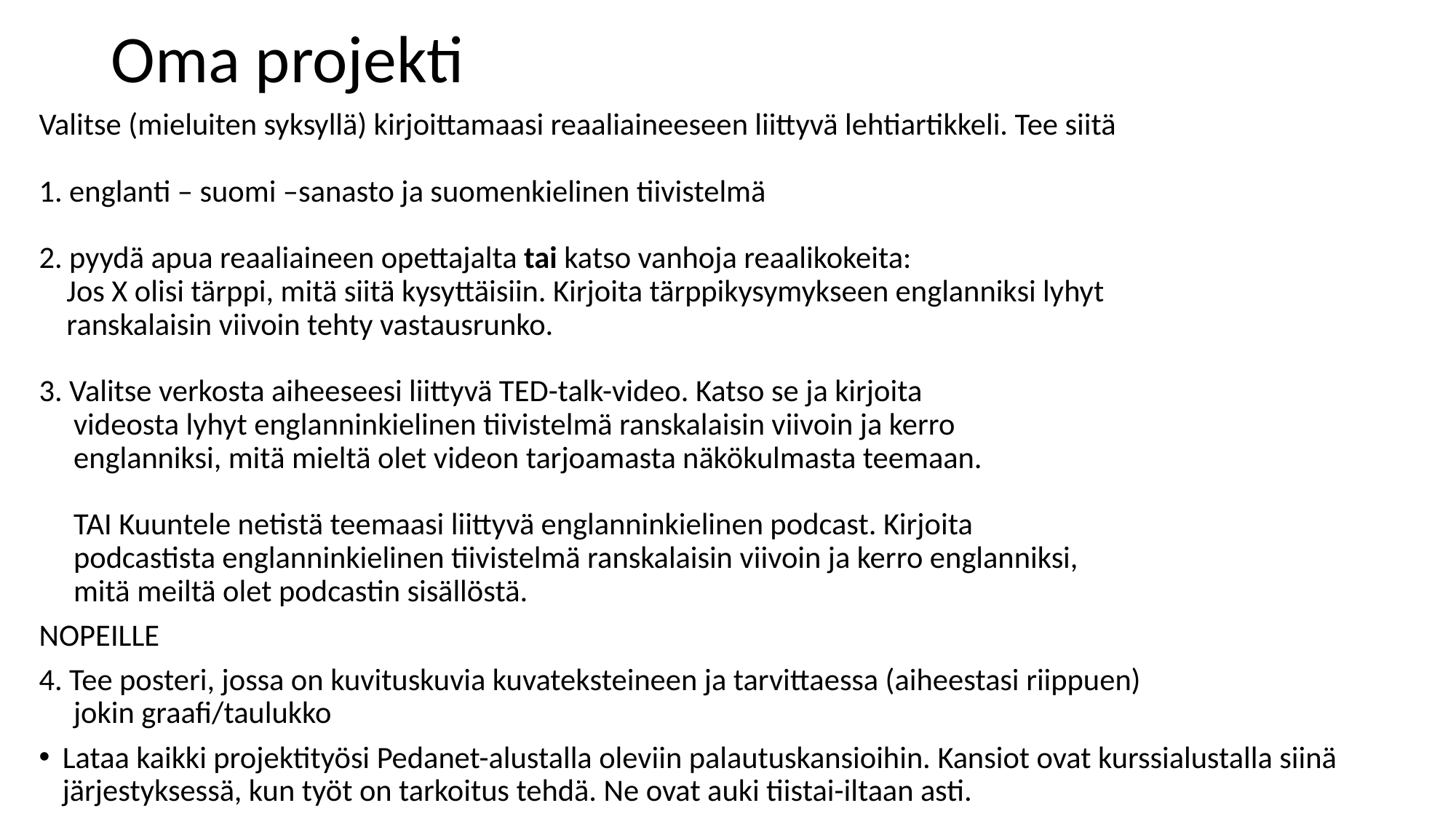

# Oma projekti
Valitse (mieluiten syksyllä) kirjoittamaasi reaaliaineeseen liittyvä lehtiartikkeli. Tee siitä
1. englanti – suomi –sanasto ja suomenkielinen tiivistelmä
2. pyydä apua reaaliaineen opettajalta tai katso vanhoja reaalikokeita:
    Jos X olisi tärppi, mitä siitä kysyttäisiin. Kirjoita tärppikysymykseen englanniksi lyhyt
    ranskalaisin viivoin tehty vastausrunko.
3. Valitse verkosta aiheeseesi liittyvä TED-talk-video. Katso se ja kirjoita
     videosta lyhyt englanninkielinen tiivistelmä ranskalaisin viivoin ja kerro
     englanniksi, mitä mieltä olet videon tarjoamasta näkökulmasta teemaan.
     TAI Kuuntele netistä teemaasi liittyvä englanninkielinen podcast. Kirjoita
     podcastista englanninkielinen tiivistelmä ranskalaisin viivoin ja kerro englanniksi,
     mitä meiltä olet podcastin sisällöstä.
NOPEILLE
4. Tee posteri, jossa on kuvituskuvia kuvateksteineen ja tarvittaessa (aiheestasi riippuen)
     jokin graafi/taulukko
Lataa kaikki projektityösi Pedanet-alustalla oleviin palautuskansioihin. Kansiot ovat kurssialustalla siinä järjestyksessä, kun työt on tarkoitus tehdä. Ne ovat auki tiistai-iltaan asti.